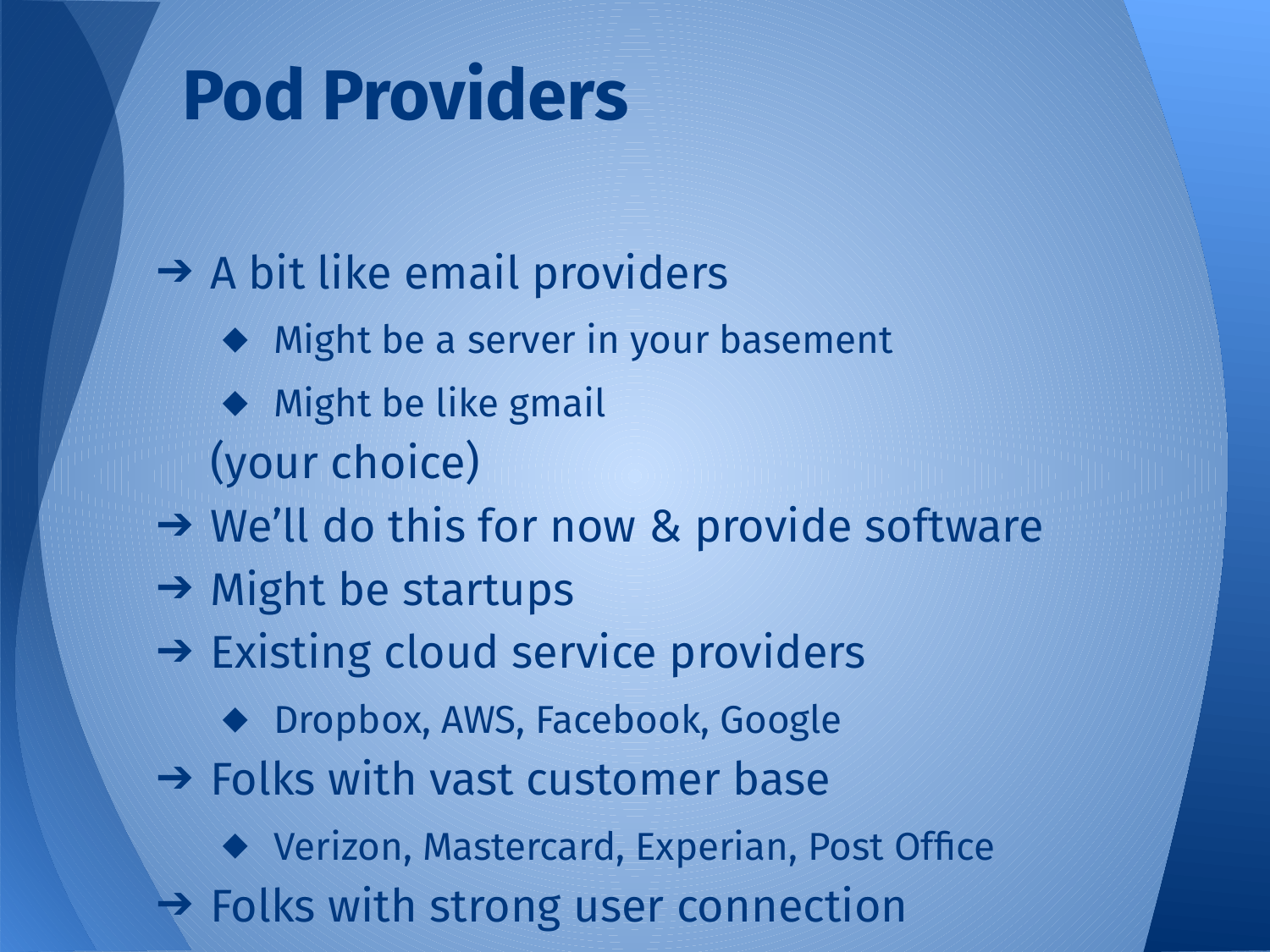

# Pod Providers
A bit like email providers
Might be a server in your basement
Might be like gmail
(your choice)
We’ll do this for now & provide software
Might be startups
Existing cloud service providers
Dropbox, AWS, Facebook, Google
Folks with vast customer base
Verizon, Mastercard, Experian, Post Office
Folks with strong user connection
Banks, Local Gov’t, Schools, Employers